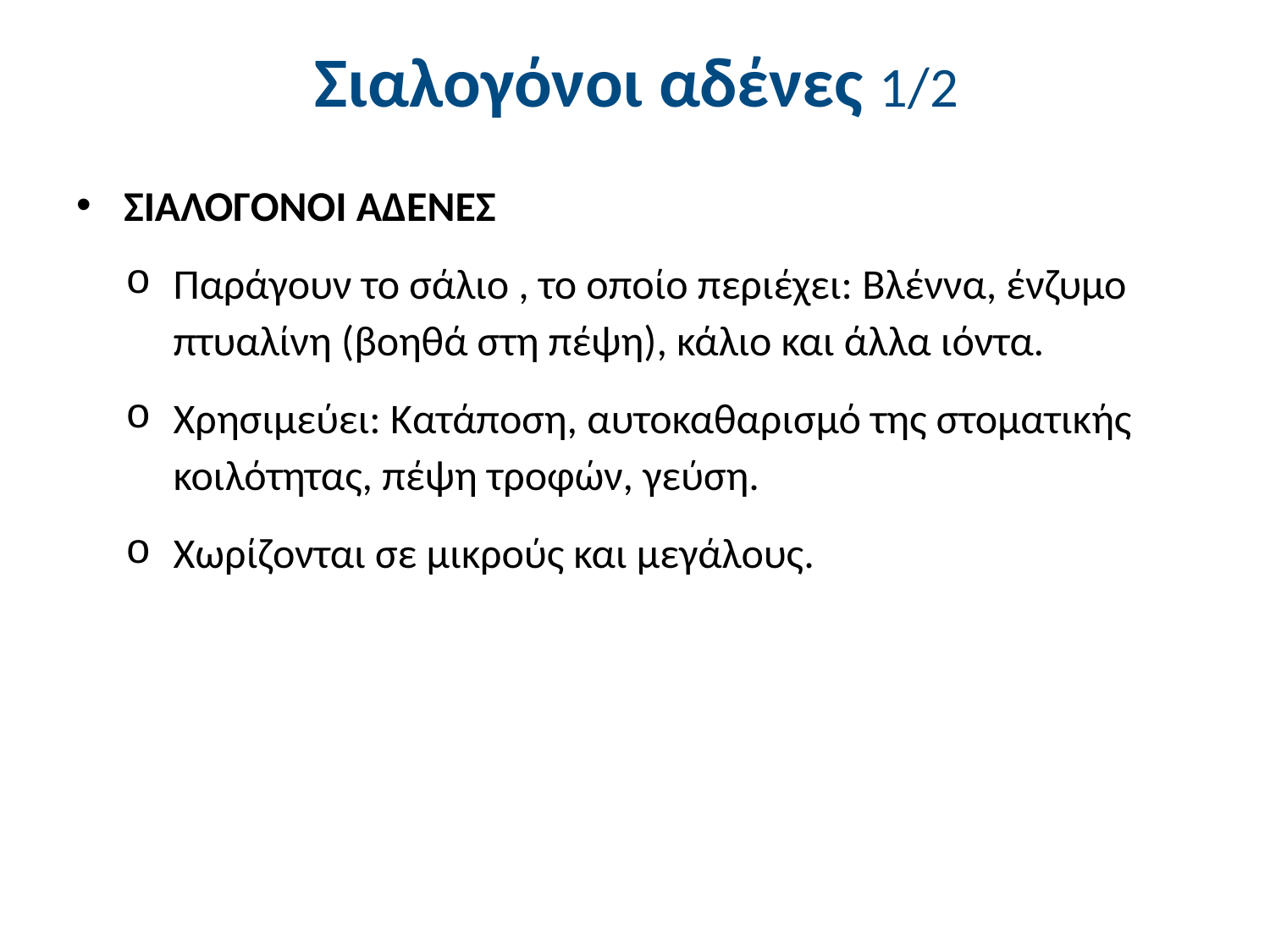

# Σιαλογόνοι αδένες 1/2
ΣΙΑΛΟΓΟΝΟΙ ΑΔΕΝΕΣ
Παράγουν το σάλιο , το οποίο περιέχει: Βλέννα, ένζυμο πτυαλίνη (βοηθά στη πέψη), κάλιο και άλλα ιόντα.
Χρησιμεύει: Κατάποση, αυτοκαθαρισμό της στοματικής κοιλότητας, πέψη τροφών, γεύση.
Χωρίζονται σε μικρούς και μεγάλους.